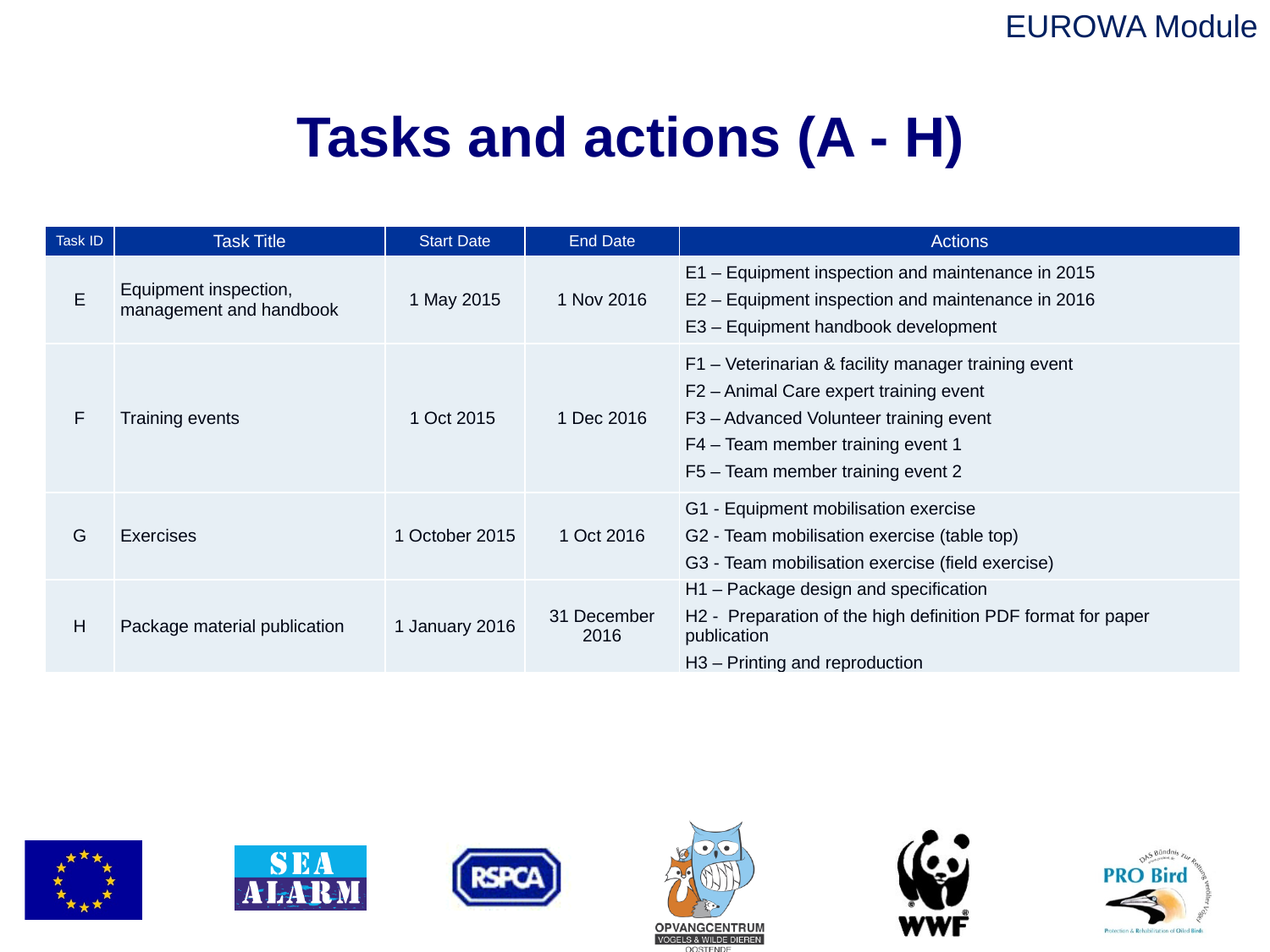

# Tasks and actions (A - H)
| Task ID | Task Title | Start Date | End Date | Actions |
| --- | --- | --- | --- | --- |
| E | Equipment inspection, management and handbook | 1 May 2015 | 1 Nov 2016 | E1 – Equipment inspection and maintenance in 2015 E2 – Equipment inspection and maintenance in 2016 E3 – Equipment handbook development |
| F | Training events | 1 Oct 2015 | 1 Dec 2016 | F1 – Veterinarian & facility manager training event F2 – Animal Care expert training event F3 – Advanced Volunteer training event F4 – Team member training event 1 F5 – Team member training event 2 |
| G | Exercises | 1 October 2015 | 1 Oct 2016 | G1 - Equipment mobilisation exercise G2 - Team mobilisation exercise (table top) G3 - Team mobilisation exercise (field exercise) |
| H | Package material publication | 1 January 2016 | 31 December 2016 | H1 – Package design and specification H2 - Preparation of the high definition PDF format for paper publication H3 – Printing and reproduction |